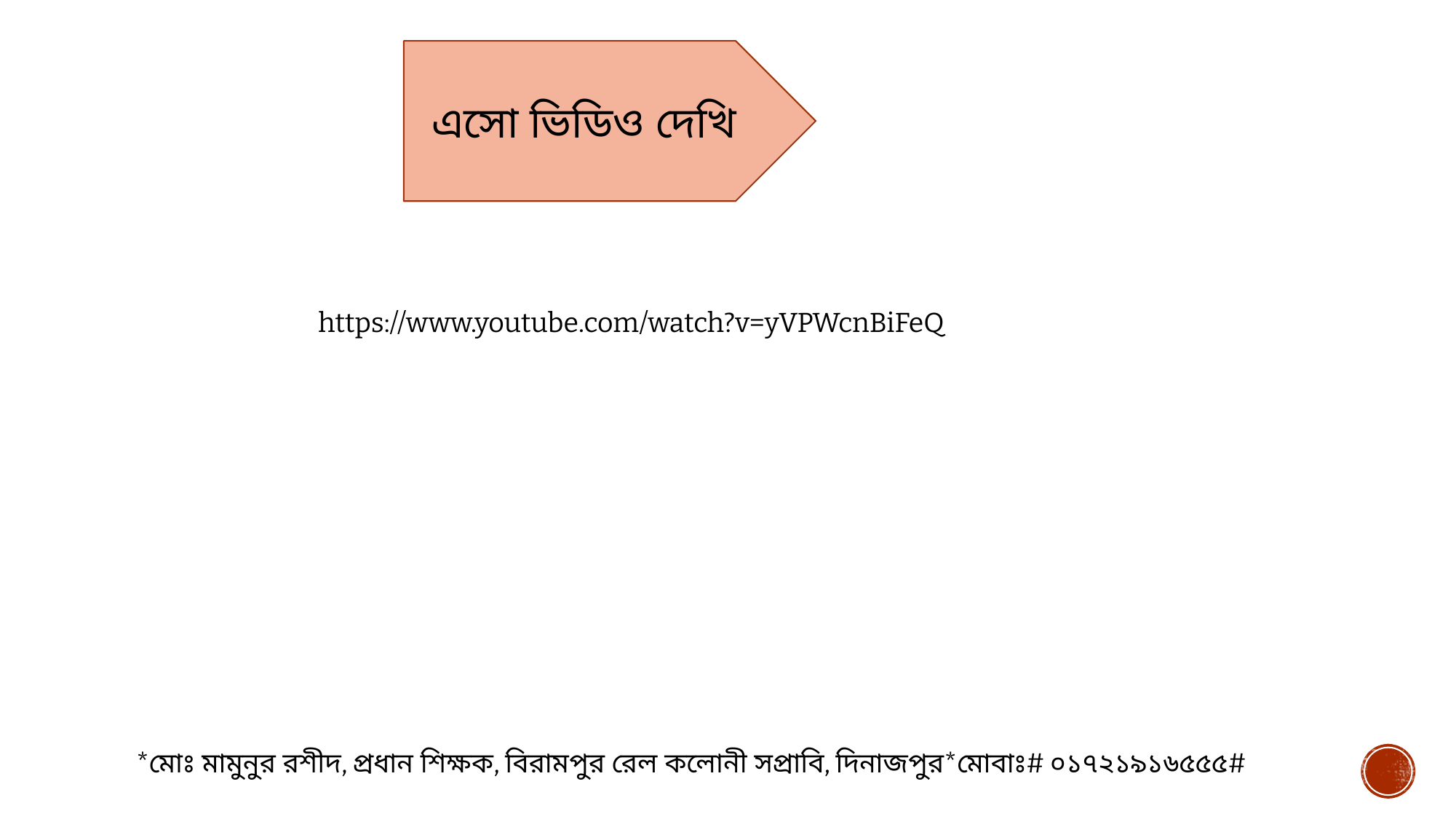

এসো ভিডিও দেখি
https://www.youtube.com/watch?v=yVPWcnBiFeQ
*মোঃ মামুনুর রশীদ, প্রধান শিক্ষক, বিরামপুর রেল কলোনী সপ্রাবি, দিনাজপুর*মোবাঃ# ০১৭২১৯১৬৫৫৫#